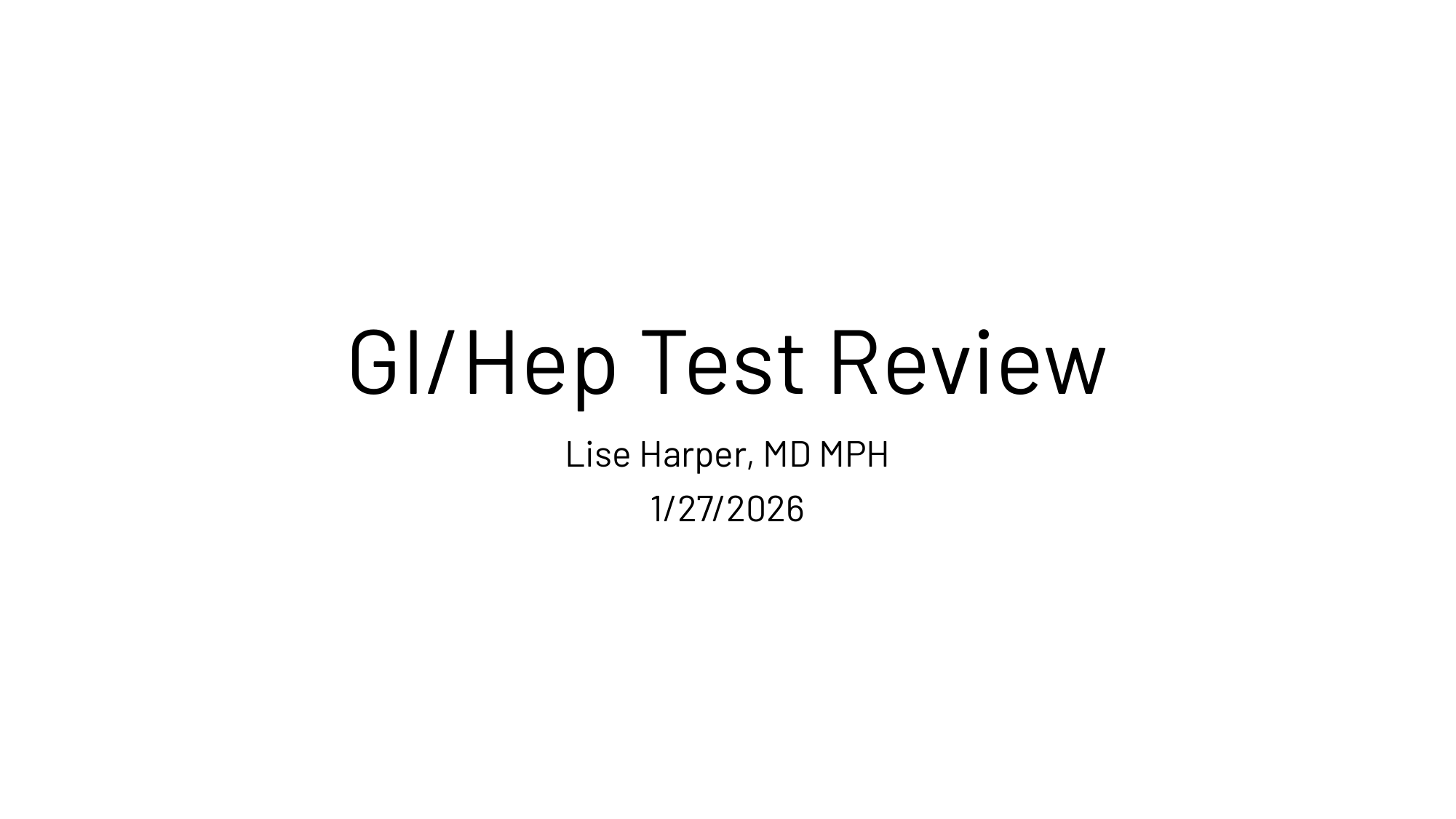

# GI/Hep Test Review
Lise Harper, MD MPH
1/27/2026